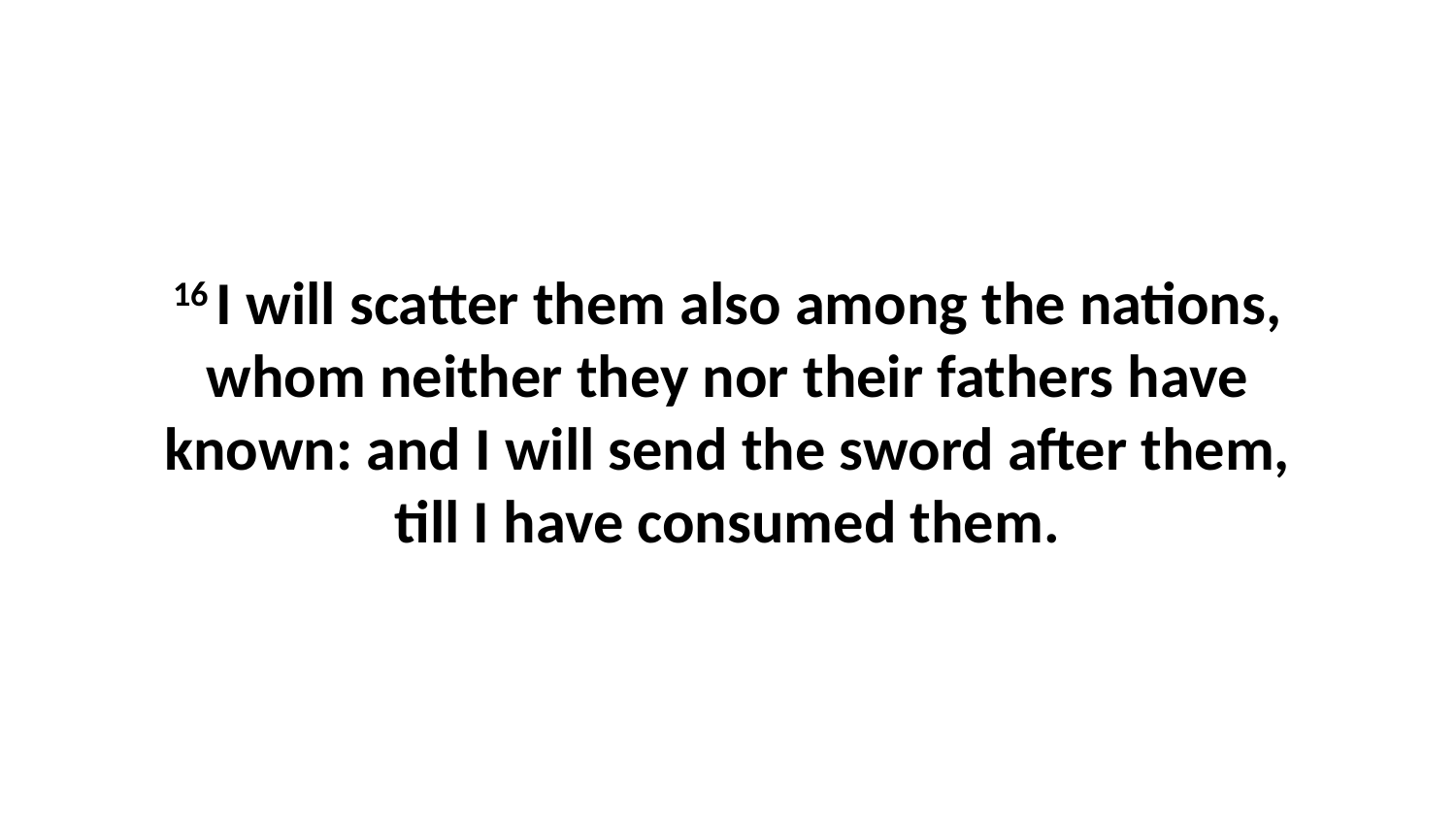

16 I will scatter them also among the nations, whom neither they nor their fathers have known: and I will send the sword after them, till I have consumed them.